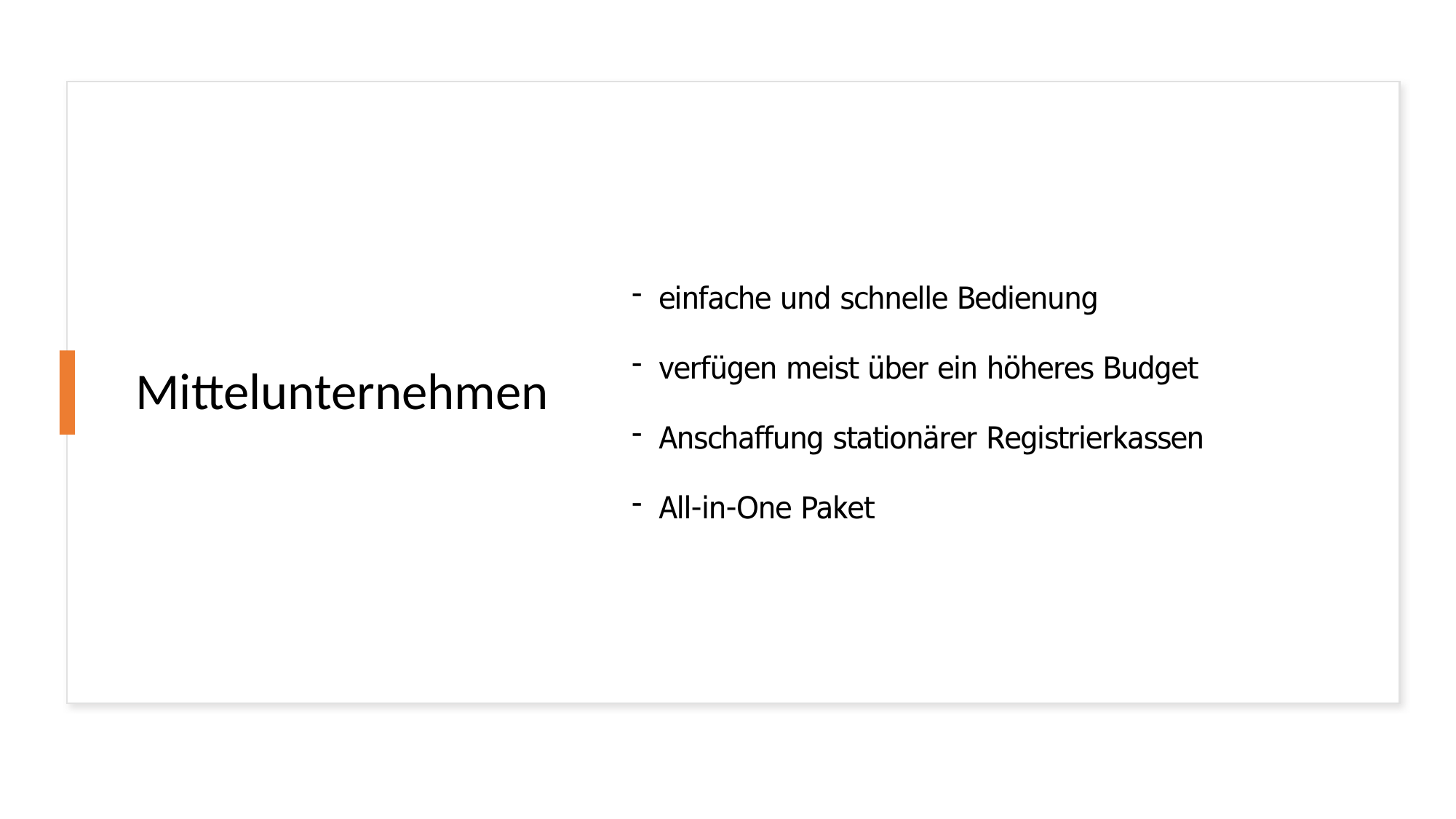

einfache und schnelle Bedienung
verfügen meist über ein höheres Budget
Anschaffung stationärer Registrierkassen
All-in-One Paket

# Mittelunternehmen